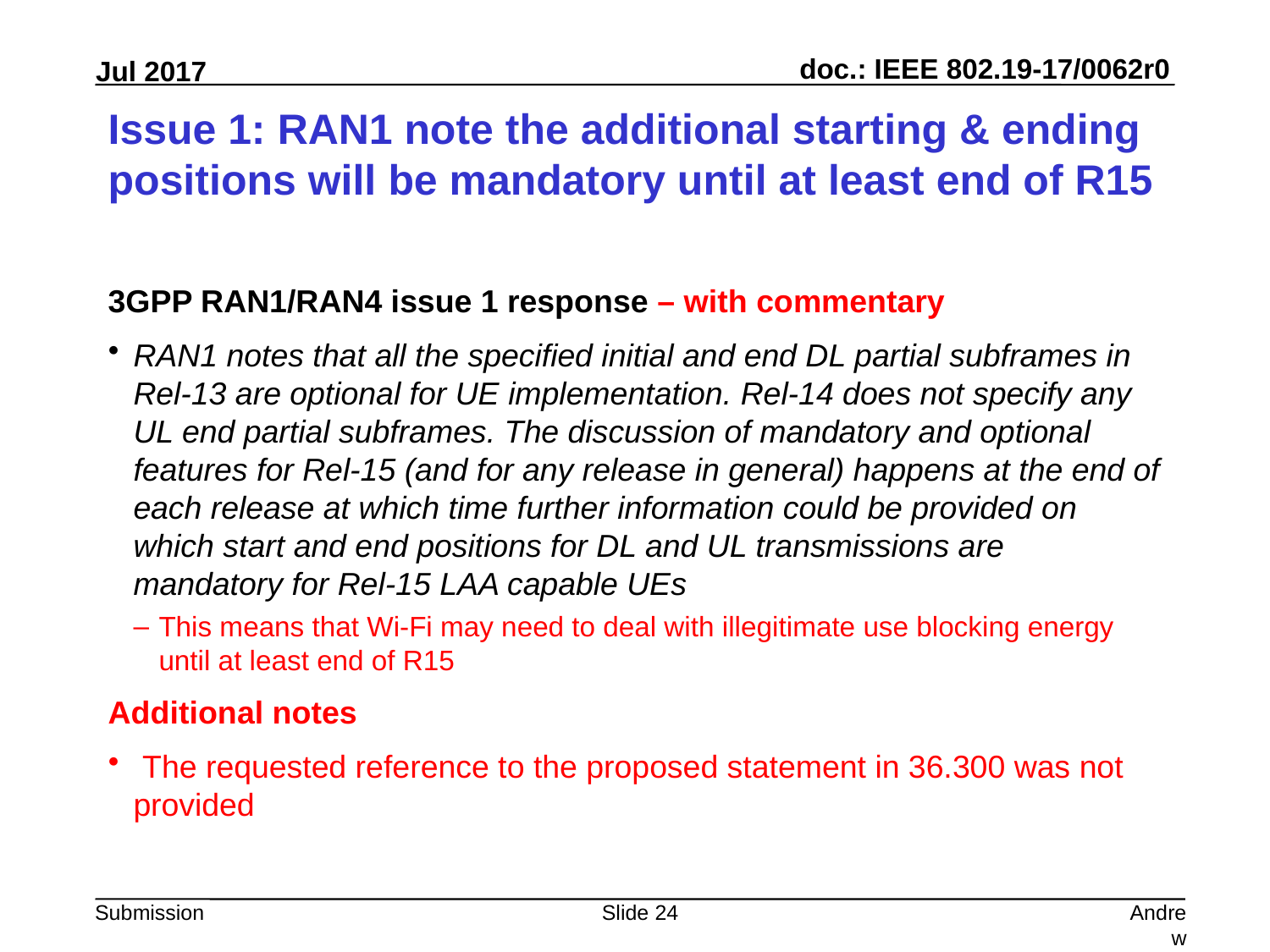

# Issue 1: RAN1 note the additional starting & ending positions will be mandatory until at least end of R15
3GPP RAN1/RAN4 issue 1 response – with commentary
RAN1 notes that all the specified initial and end DL partial subframes in Rel-13 are optional for UE implementation. Rel-14 does not specify any UL end partial subframes. The discussion of mandatory and optional features for Rel-15 (and for any release in general) happens at the end of each release at which time further information could be provided on which start and end positions for DL and UL transmissions are mandatory for Rel-15 LAA capable UEs
This means that Wi-Fi may need to deal with illegitimate use blocking energy until at least end of R15
Additional notes
 The requested reference to the proposed statement in 36.300 was not provided

Slide 24
Andrew Myles, Cisco